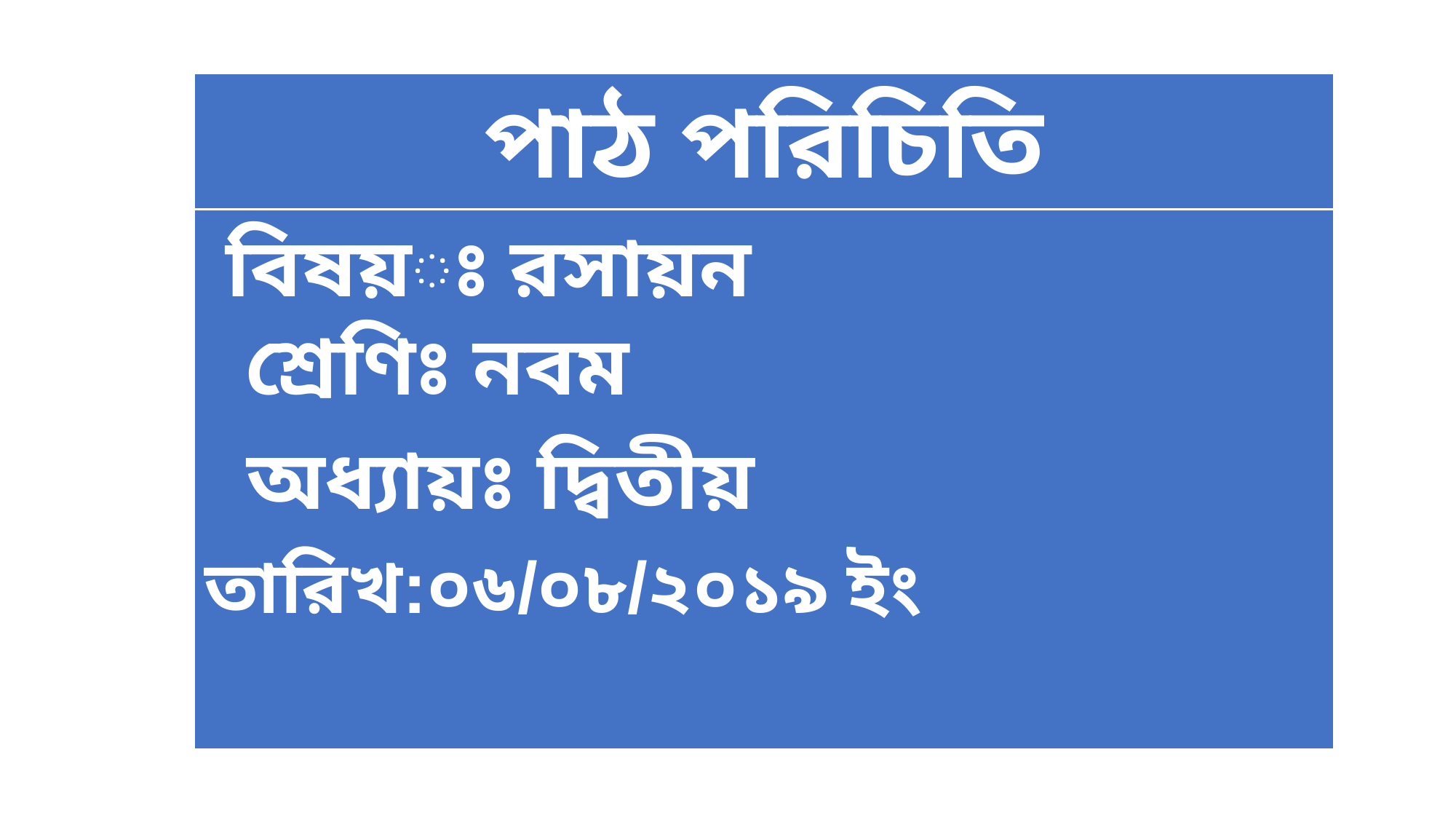

পাঠ পরিচিতি
 বিষয়ঃ রসায়ন
শ্রেণিঃ নবম
  অধ্যায়ঃ দ্বিতীয়
তারিখ:০৬/০৮/২০১৯ ইং